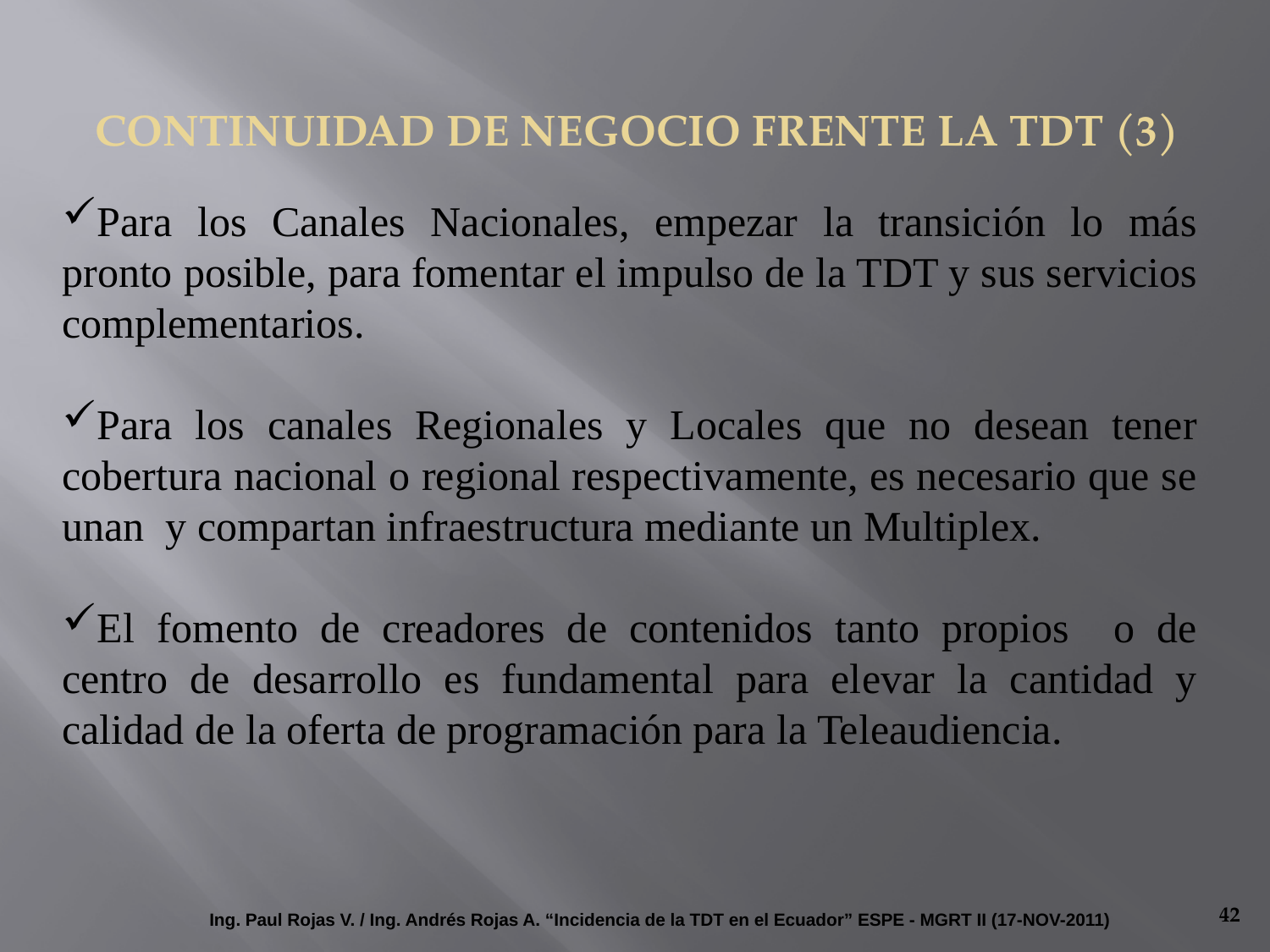

CONTINUIDAD DE NEGOCIO FRENTE LA TDT (3)
Para los Canales Nacionales, empezar la transición lo más pronto posible, para fomentar el impulso de la TDT y sus servicios complementarios.

Para los canales Regionales y Locales que no desean tener cobertura nacional o regional respectivamente, es necesario que se unan  y compartan infraestructura mediante un Multiplex.

El fomento de creadores de contenidos tanto propios  o de centro de desarrollo es fundamental para elevar la cantidad y calidad de la oferta de programación para la Teleaudiencia.

42
Ing. Paul Rojas V. / Ing. Andrés Rojas A. “Incidencia de la TDT en el Ecuador” ESPE - MGRT II (17-NOV-2011)